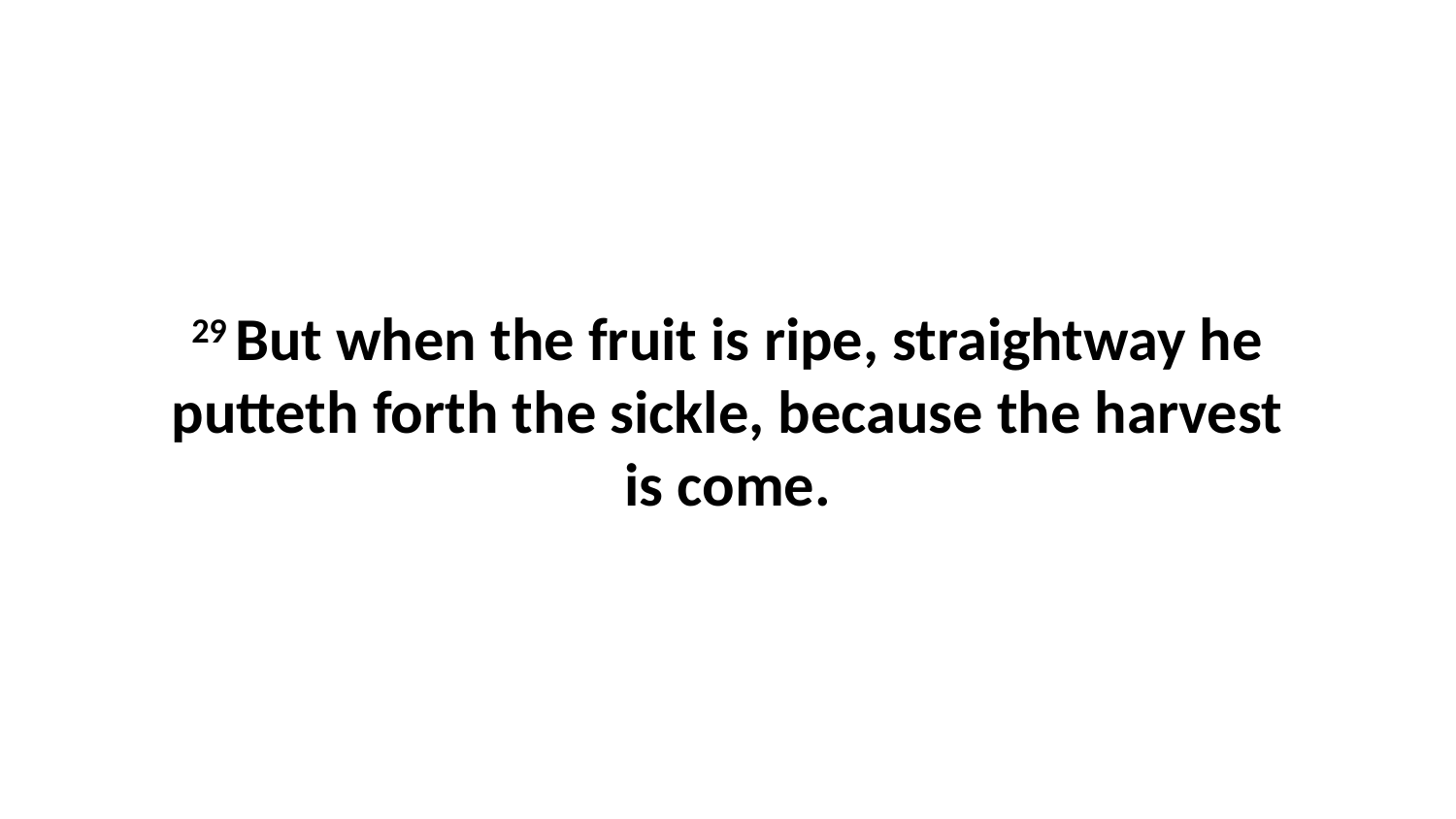

29 But when the fruit is ripe, straightway he putteth forth the sickle, because the harvest is come.